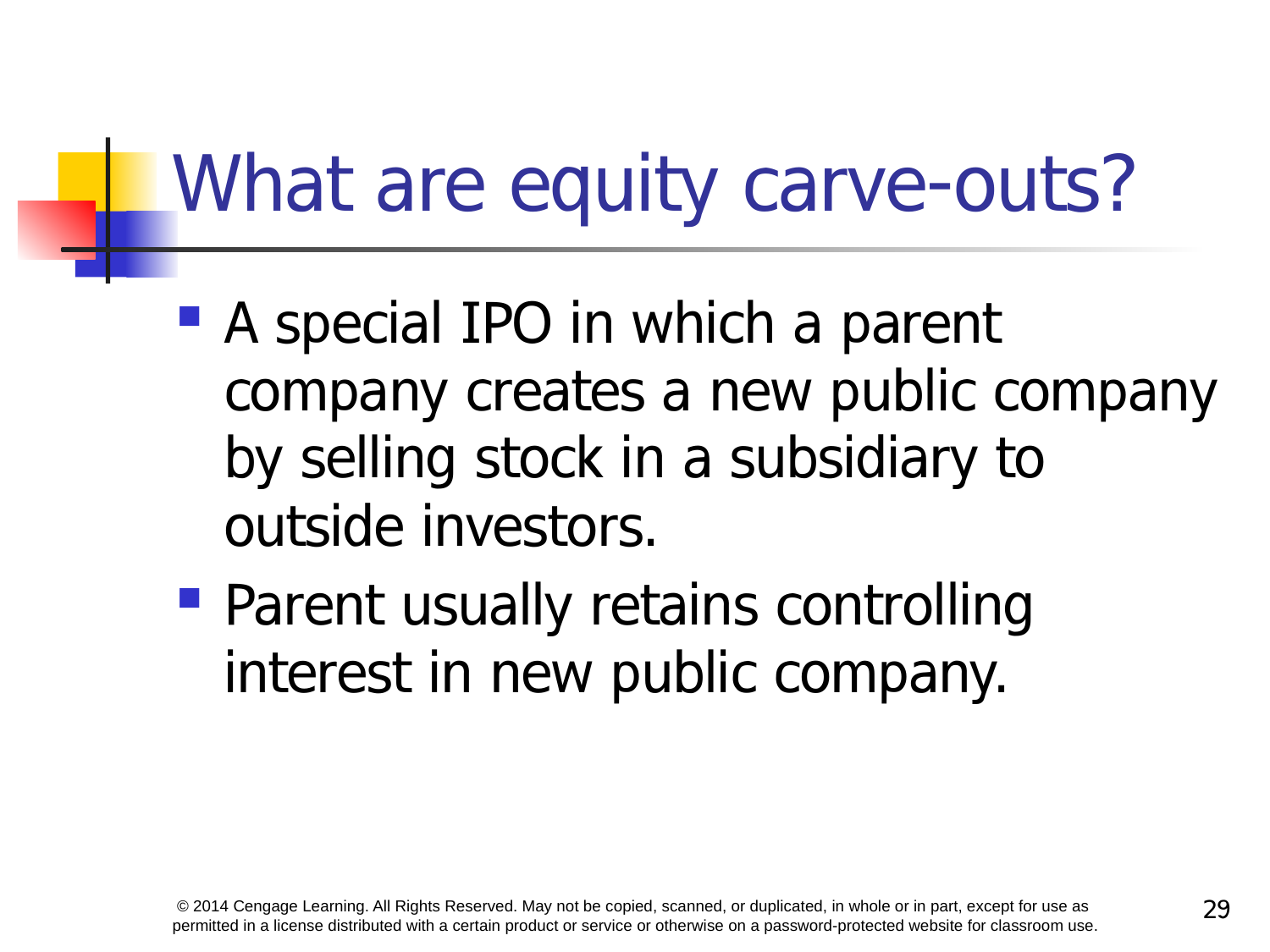

# What are equity carve-outs?
A special IPO in which a parent company creates a new public company by selling stock in a subsidiary to outside investors.
Parent usually retains controlling interest in new public company.
29